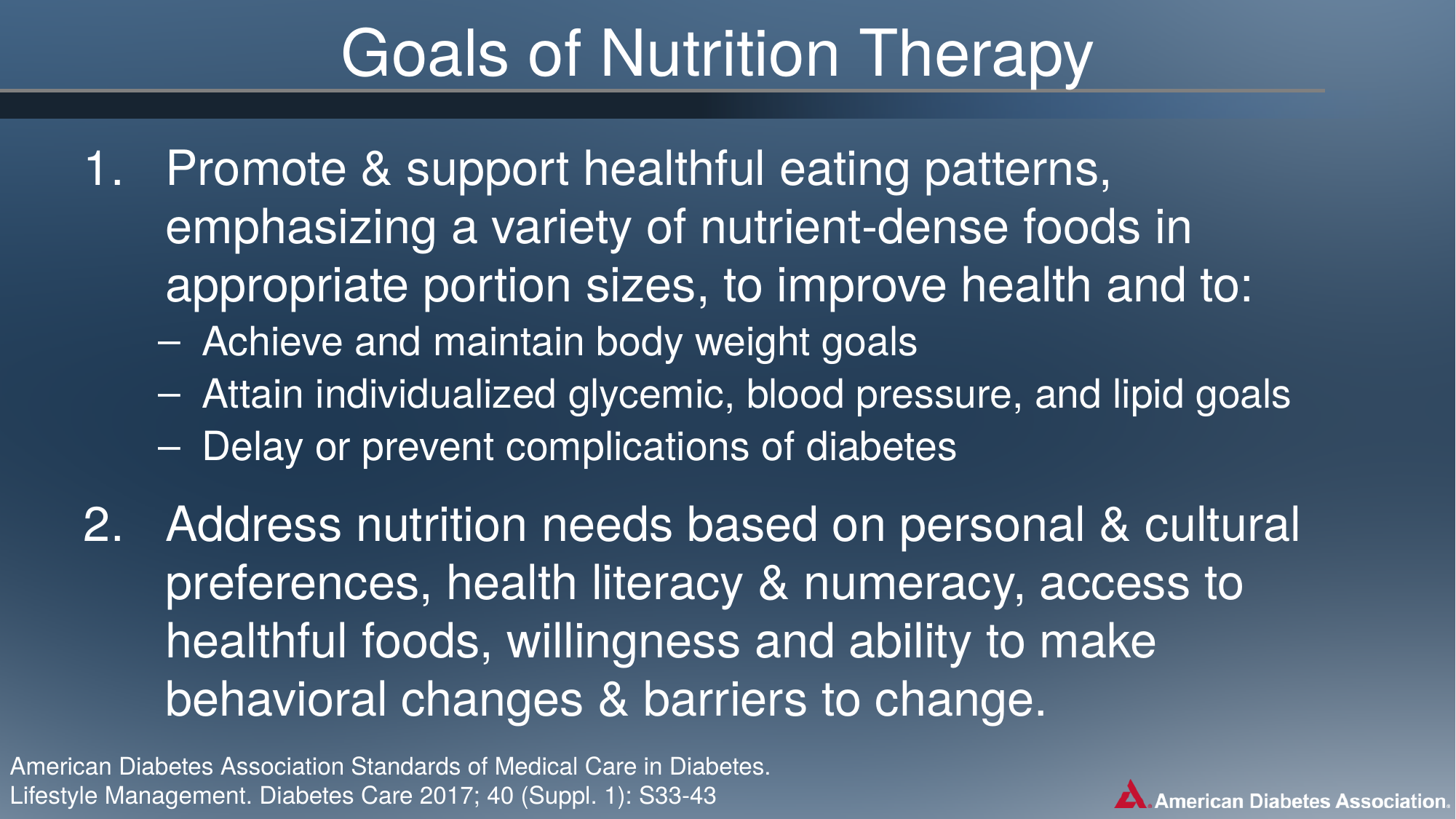

# Goals of Nutrition Therapy
Promote & support healthful eating patterns, emphasizing a variety of nutrient-dense foods in appropriate portion sizes, to improve health and to:
Achieve and maintain body weight goals
Attain individualized glycemic, blood pressure, and lipid goals
Delay or prevent complications of diabetes
Address nutrition needs based on personal & cultural preferences, health literacy & numeracy, access to healthful foods, willingness and ability to make behavioral changes & barriers to change.
American Diabetes Association Standards of Medical Care in Diabetes.
Lifestyle Management. Diabetes Care 2017; 40 (Suppl. 1): S33-43